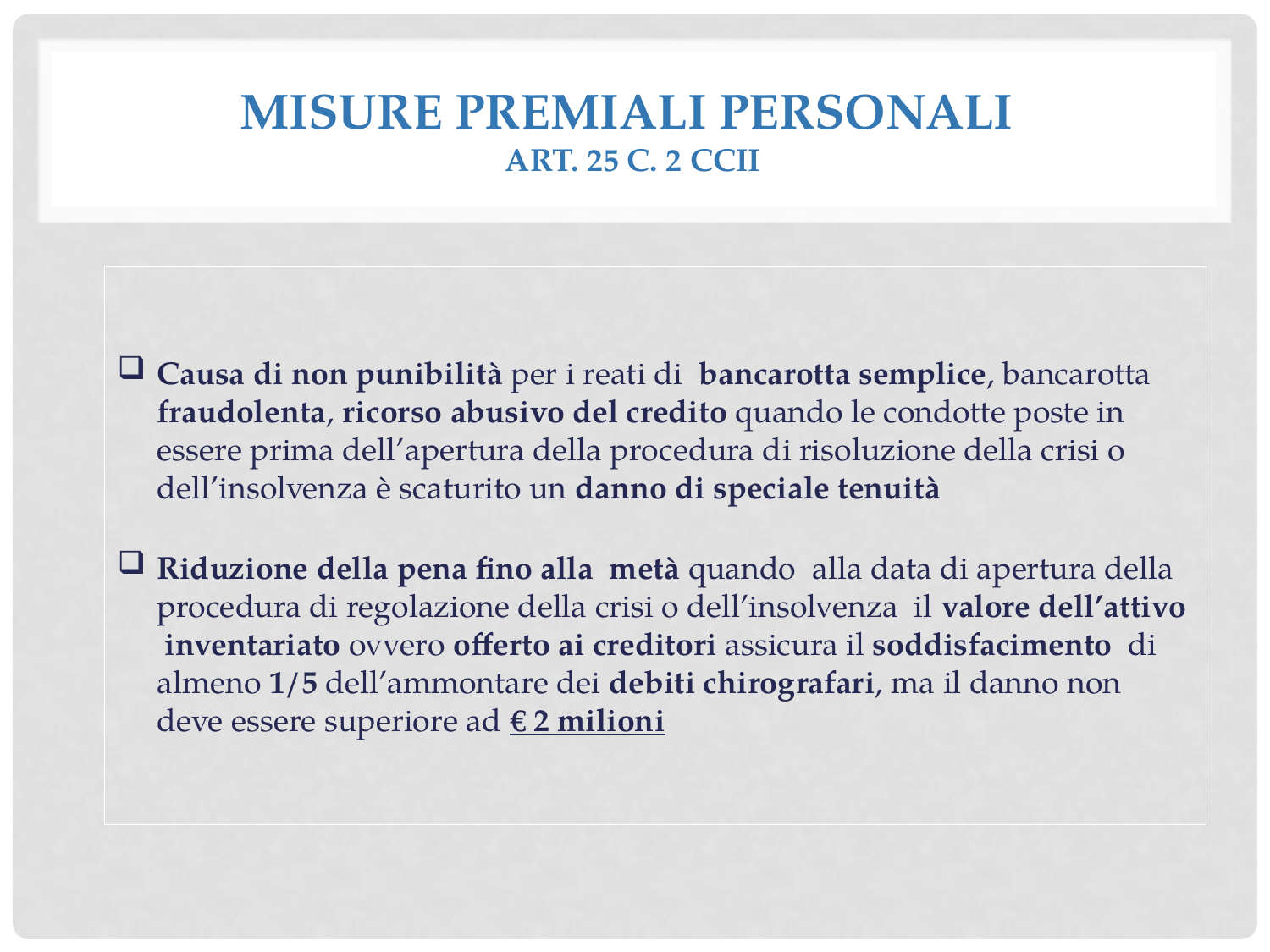

# MISURE PREMIALI PERSONALI art. 25 c. 2 CCII

Causa di non punibilità per i reati di  bancarotta semplice, bancarotta fraudolenta, ricorso abusivo del credito quando le condotte poste in essere prima dell’apertura della procedura di risoluzione della crisi o dell’insolvenza è scaturito un danno di speciale tenuità
Riduzione della pena fino alla  metà quando  alla data di apertura della procedura di regolazione della crisi o dell’insolvenza  il valore dell’attivo  inventariato ovvero offerto ai creditori assicura il soddisfacimento  di almeno 1/5 dell’ammontare dei debiti chirografari, ma il danno non deve essere superiore ad € 2 milioni